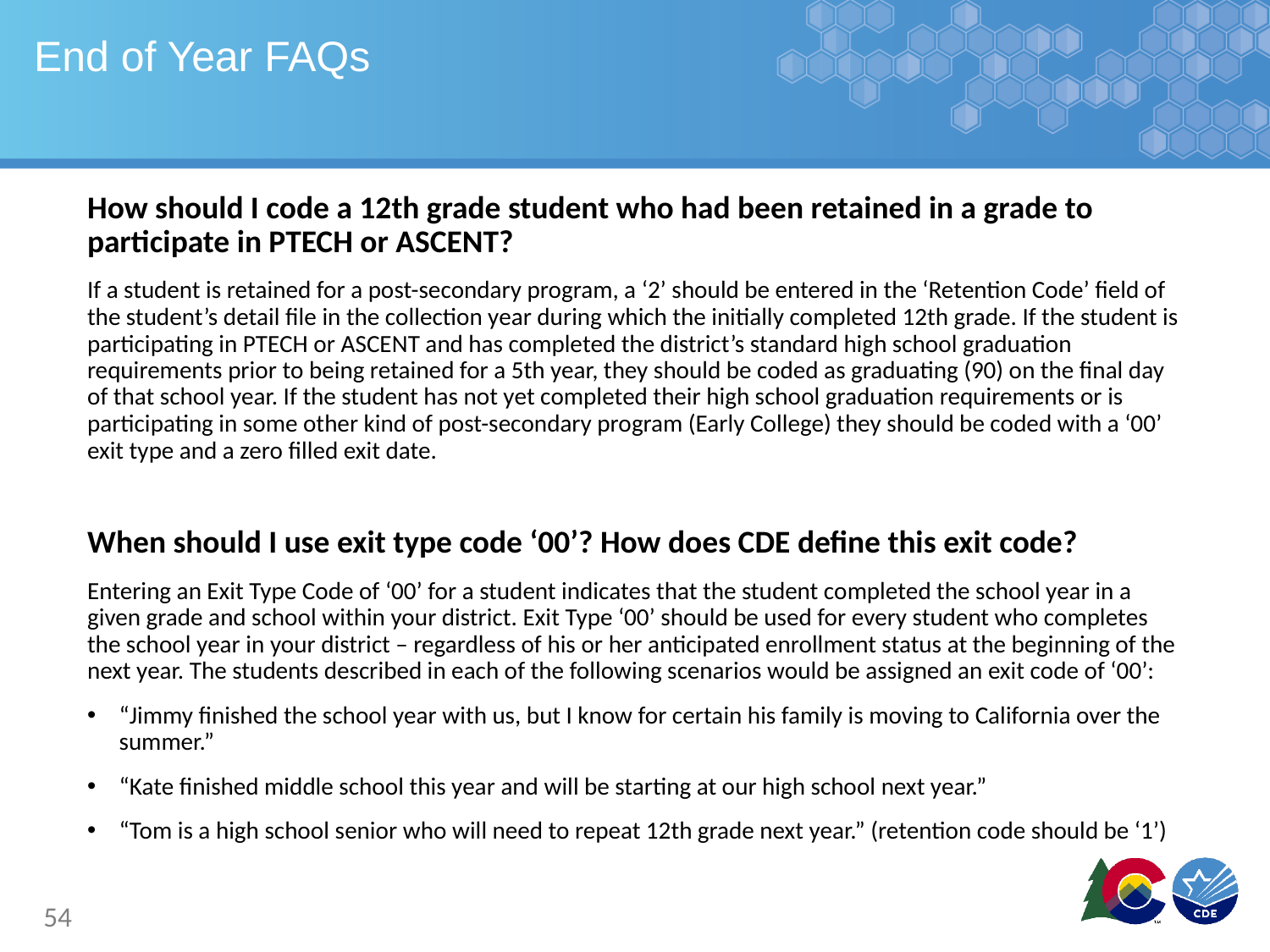

# End of Year FAQs
How should I code a 12th grade student who had been retained in a grade to participate in PTECH or ASCENT?
If a student is retained for a post-secondary program, a ‘2’ should be entered in the ‘Retention Code’ field of the student’s detail file in the collection year during which the initially completed 12th grade. If the student is participating in PTECH or ASCENT and has completed the district’s standard high school graduation requirements prior to being retained for a 5th year, they should be coded as graduating (90) on the final day of that school year. If the student has not yet completed their high school graduation requirements or is participating in some other kind of post-secondary program (Early College) they should be coded with a ‘00’ exit type and a zero filled exit date.

When should I use exit type code ‘00’? How does CDE define this exit code?
Entering an Exit Type Code of ‘00’ for a student indicates that the student completed the school year in a given grade and school within your district. Exit Type ‘00’ should be used for every student who completes the school year in your district – regardless of his or her anticipated enrollment status at the beginning of the next year. The students described in each of the following scenarios would be assigned an exit code of ‘00’:
“Jimmy finished the school year with us, but I know for certain his family is moving to California over the summer.”
“Kate finished middle school this year and will be starting at our high school next year.”
“Tom is a high school senior who will need to repeat 12th grade next year.” (retention code should be ‘1’)
54